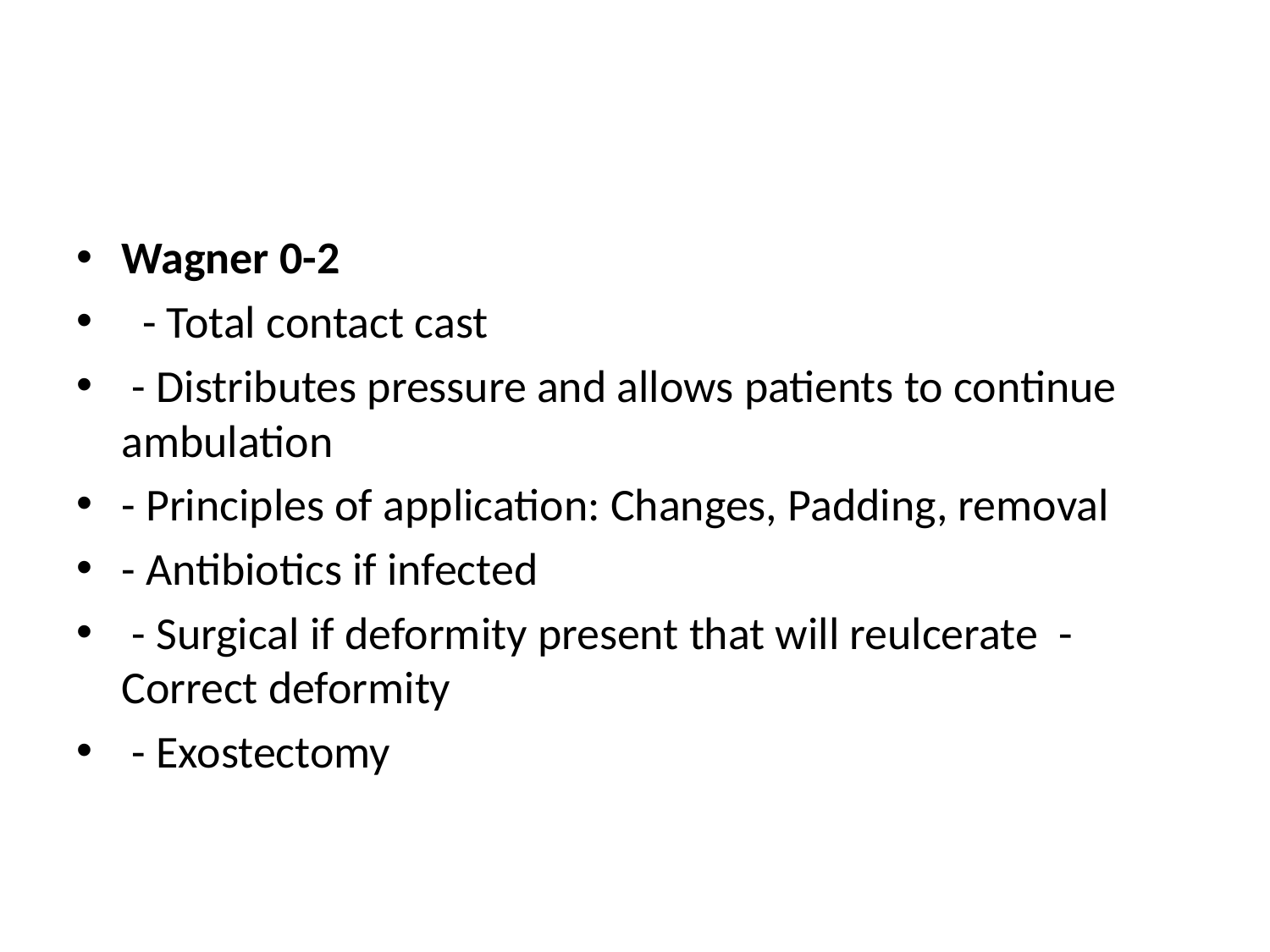

#
Wagner 0-2
  - Total contact cast
 - Distributes pressure and allows patients to continue    ambulation
- Principles of application: Changes, Padding, removal
- Antibiotics if infected
 - Surgical if deformity present that will reulcerate  - Correct deformity
 - Exostectomy